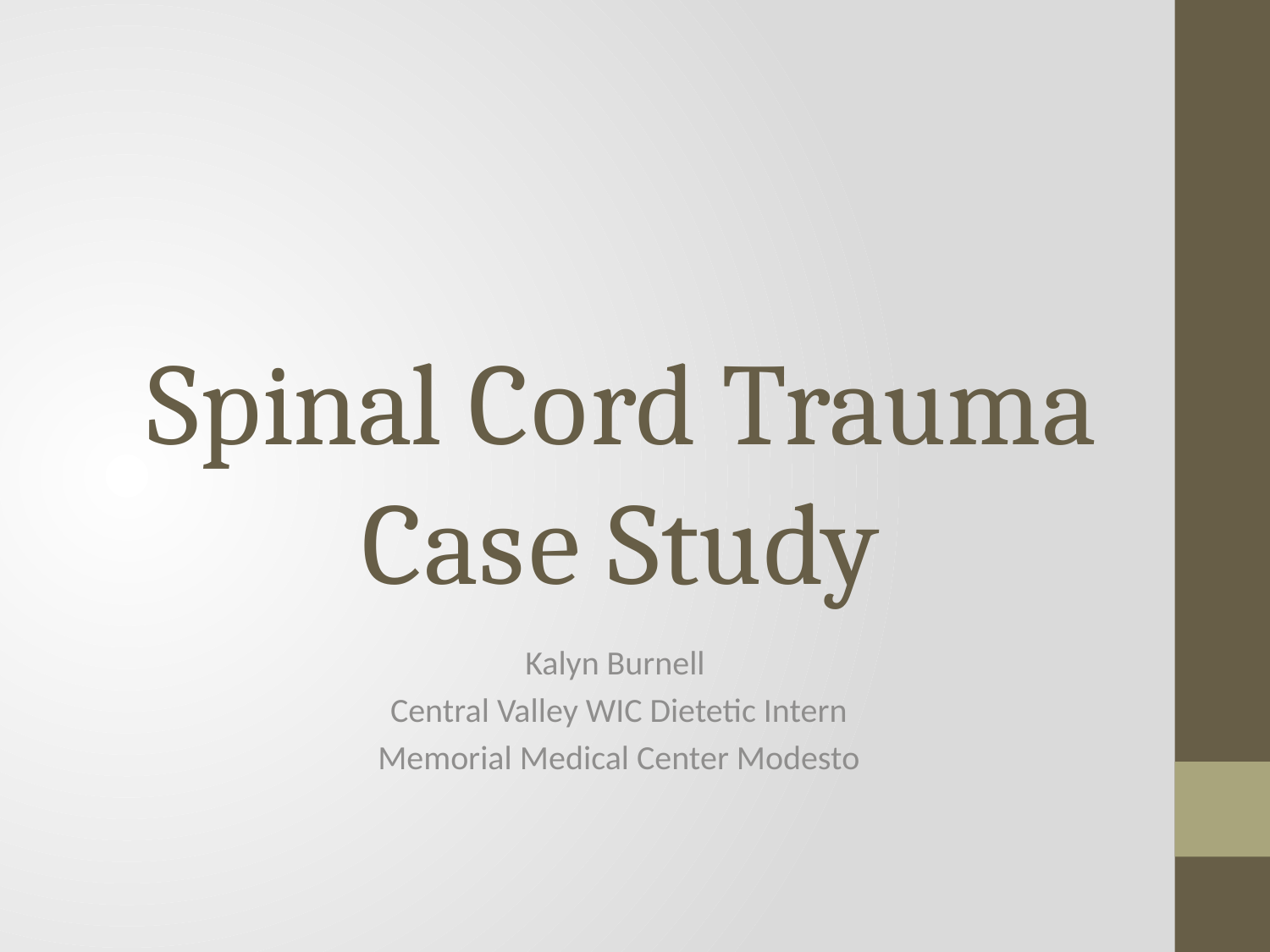

# Spinal Cord Trauma Case Study
Kalyn Burnell
Central Valley WIC Dietetic Intern
Memorial Medical Center Modesto